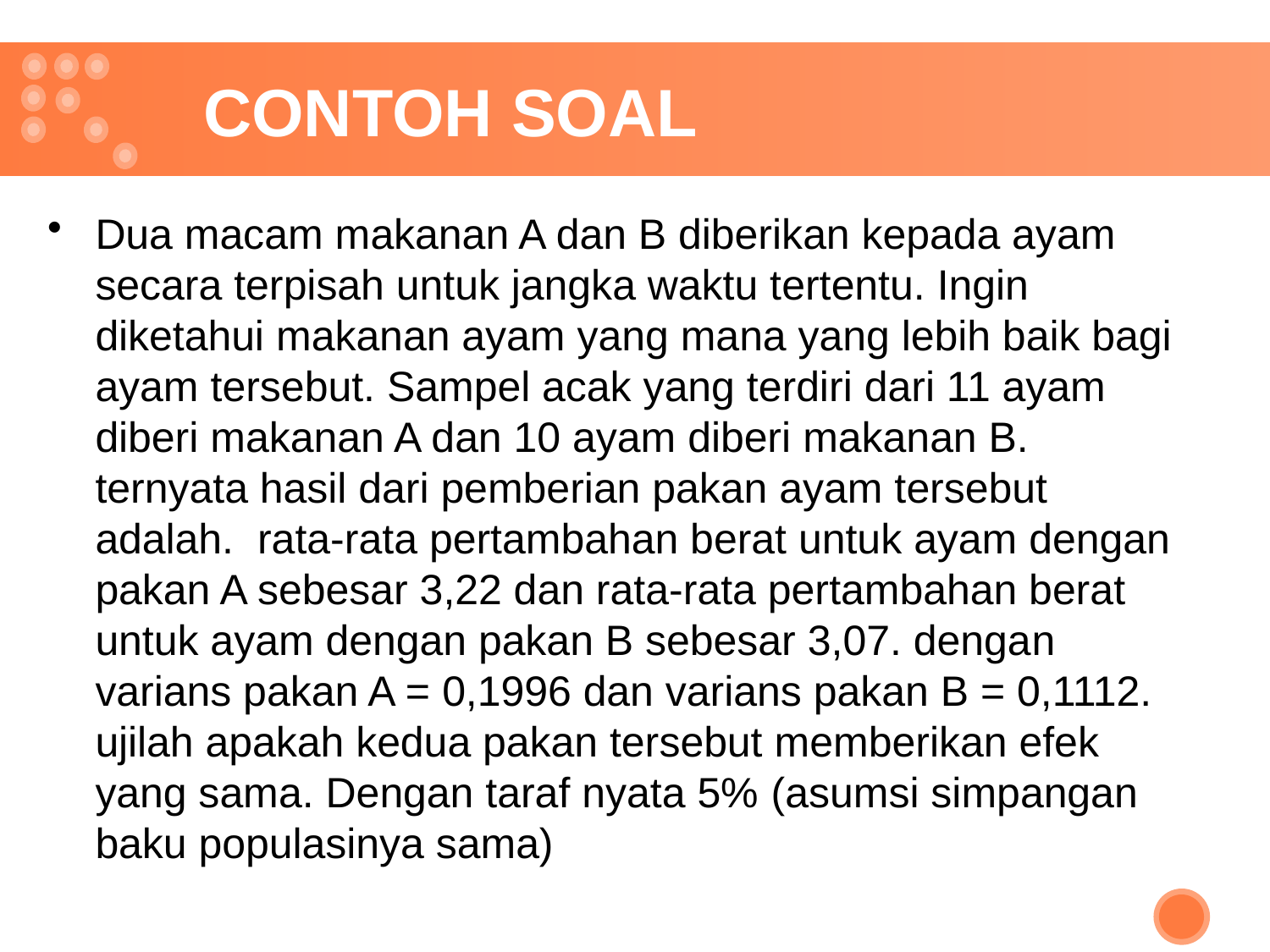

# CONTOH SOAL
Dua macam makanan A dan B diberikan kepada ayam secara terpisah untuk jangka waktu tertentu. Ingin diketahui makanan ayam yang mana yang lebih baik bagi ayam tersebut. Sampel acak yang terdiri dari 11 ayam diberi makanan A dan 10 ayam diberi makanan B. ternyata hasil dari pemberian pakan ayam tersebut adalah.  rata-rata pertambahan berat untuk ayam dengan pakan A sebesar 3,22 dan rata-rata pertambahan berat  untuk ayam dengan pakan B sebesar 3,07. dengan varians pakan A = 0,1996 dan varians pakan B = 0,1112. ujilah apakah kedua pakan tersebut memberikan efek yang sama. Dengan taraf nyata 5% (asumsi simpangan baku populasinya sama)